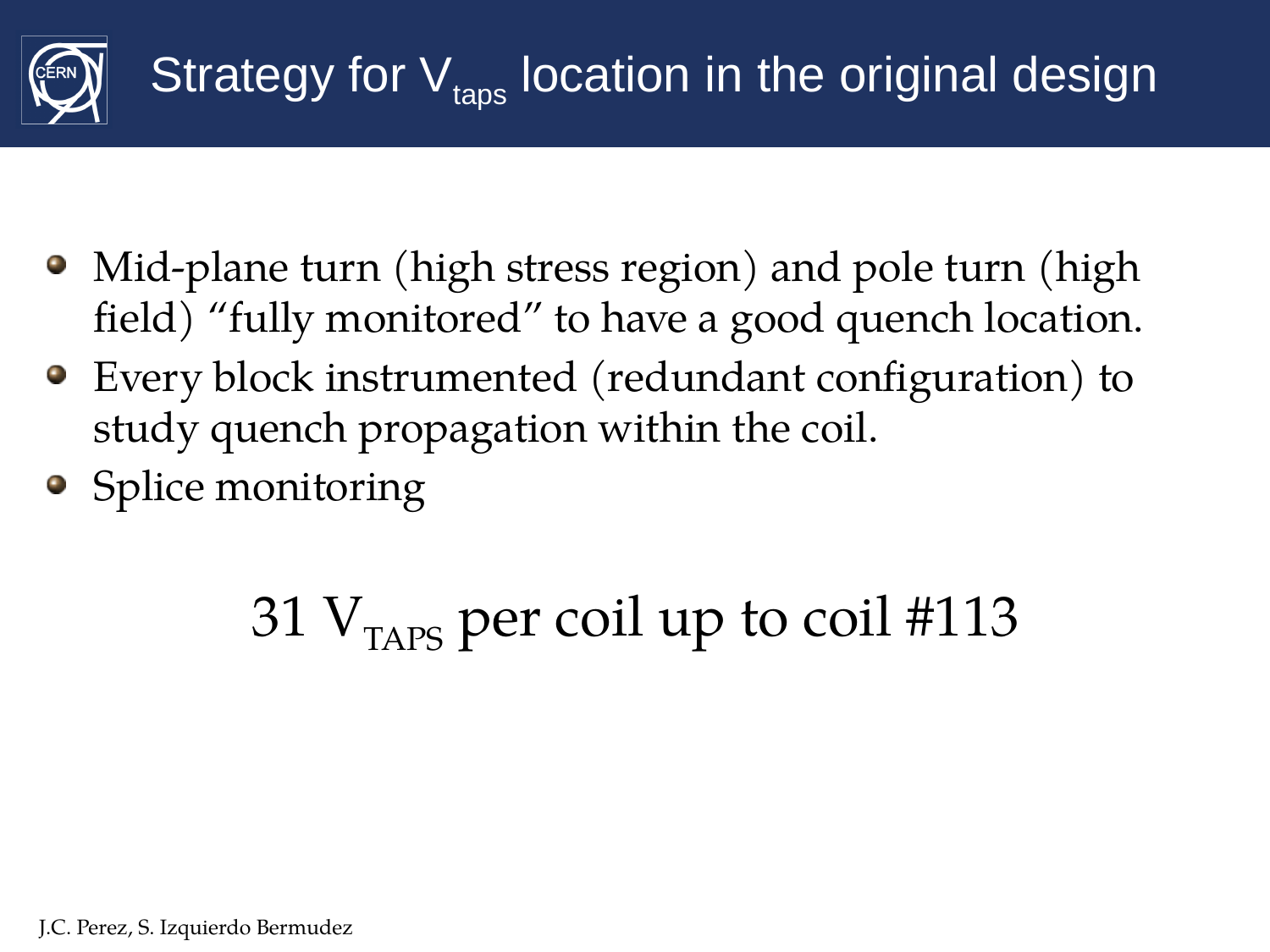

# Strategy for Vtaps location in the original design
Mid-plane turn (high stress region) and pole turn (high field) “fully monitored” to have a good quench location.
Every block instrumented (redundant configuration) to study quench propagation within the coil.
Splice monitoring

31 VTAPS per coil up to coil #113